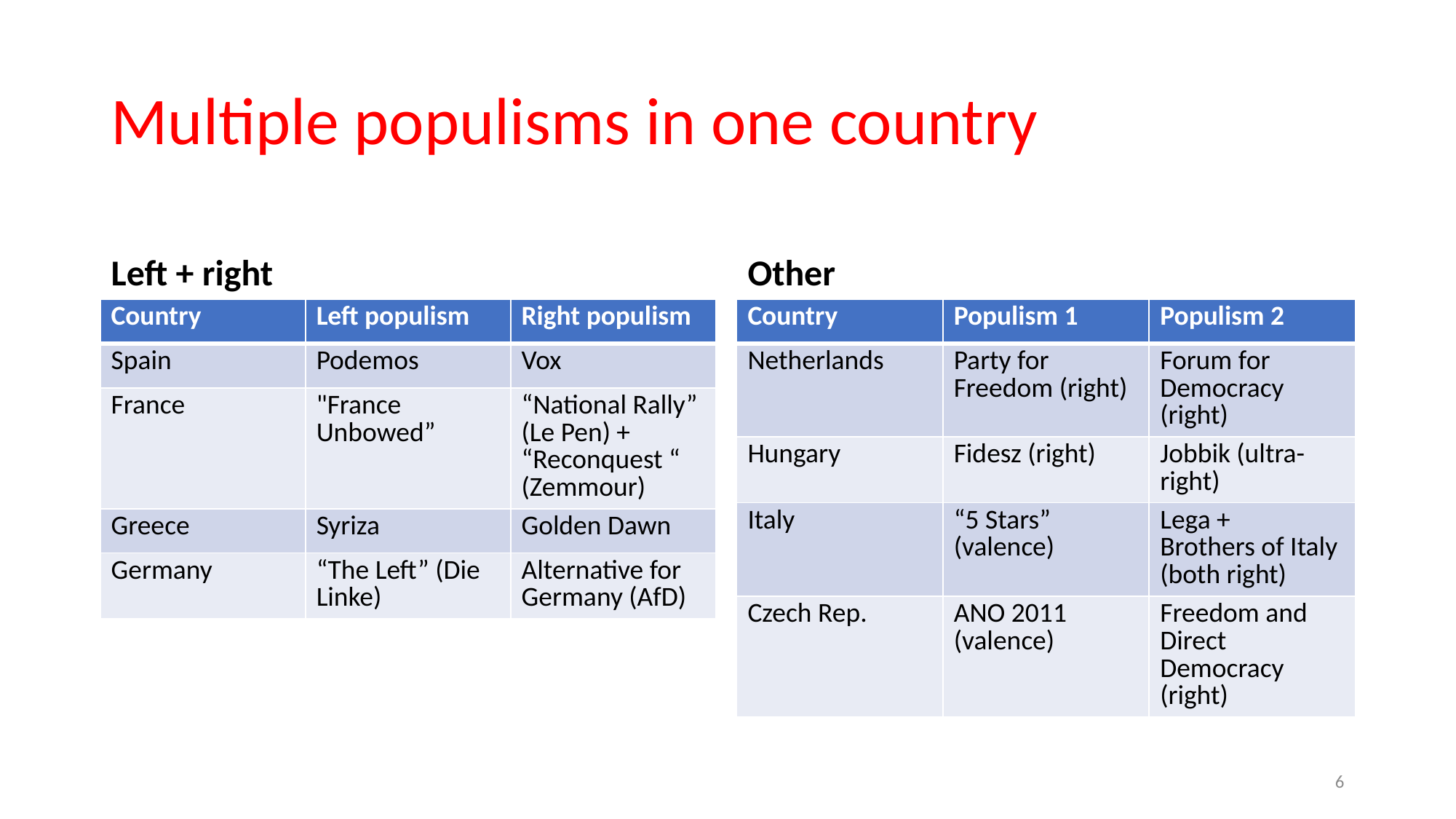

# Multiple populisms in one country
Left + right
Other
| Country | Left populism | Right populism |
| --- | --- | --- |
| Spain | Podemos | Vox |
| France | "France Unbowed” | “National Rally” (Le Pen) + “Reconquest “ (Zemmour) |
| Greece | Syriza | Golden Dawn |
| Germany | “The Left” (Die Linke) | Alternative for Germany (AfD) |
| Country | Populism 1 | Populism 2 |
| --- | --- | --- |
| Netherlands | Party for Freedom (right) | Forum for Democracy (right) |
| Hungary | Fidesz (right) | Jobbik (ultra-right) |
| Italy | “5 Stars” (valence) | Lega + Brothers of Italy (both right) |
| Czech Rep. | ANO 2011 (valence) | Freedom and Direct Democracy (right) |
6